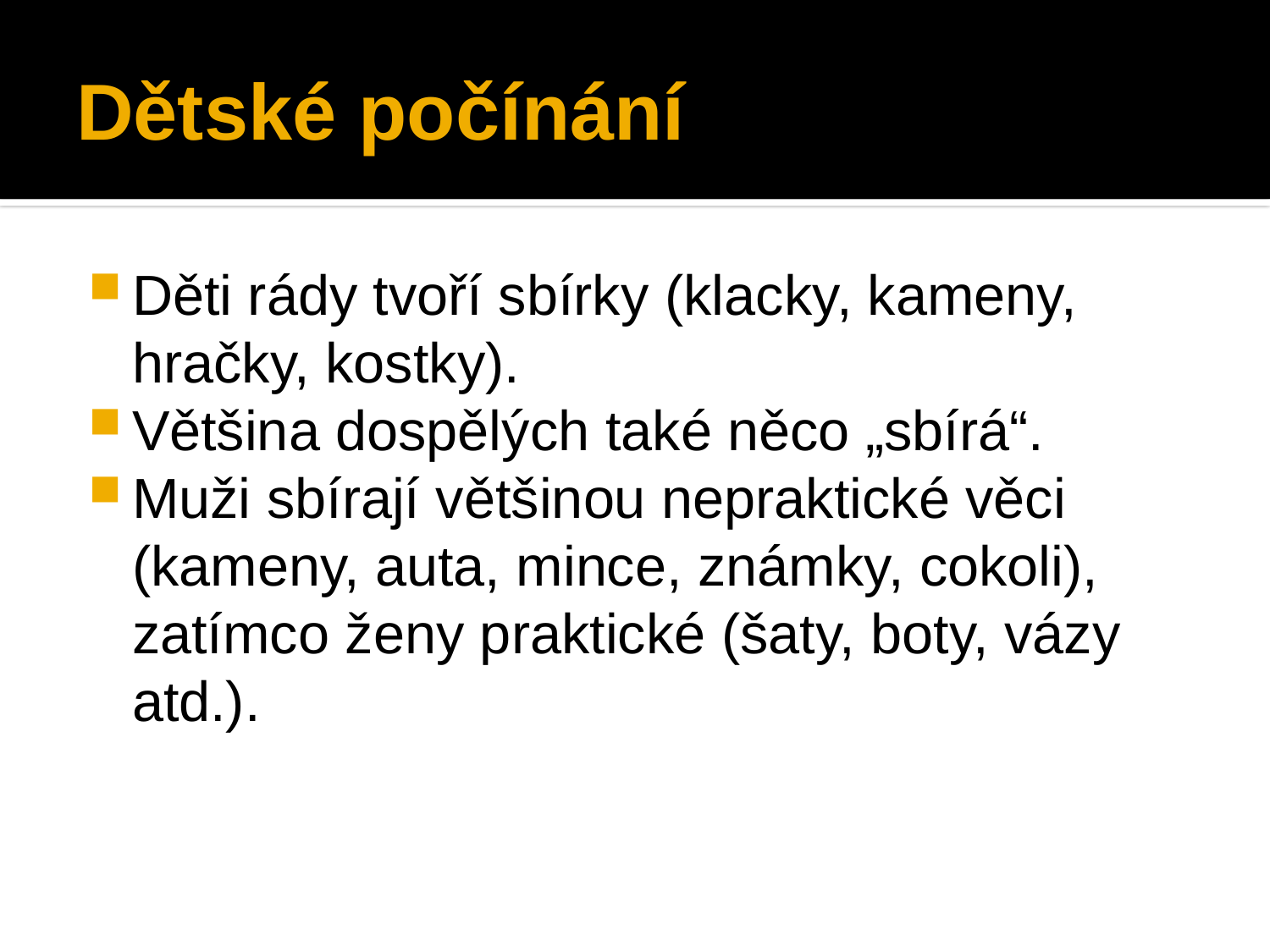

# Dětské počínání
Děti rády tvoří sbírky (klacky, kameny, hračky, kostky).
Většina dospělých také něco „sbírá“.
Muži sbírají většinou nepraktické věci (kameny, auta, mince, známky, cokoli), zatímco ženy praktické (šaty, boty, vázy atd.).